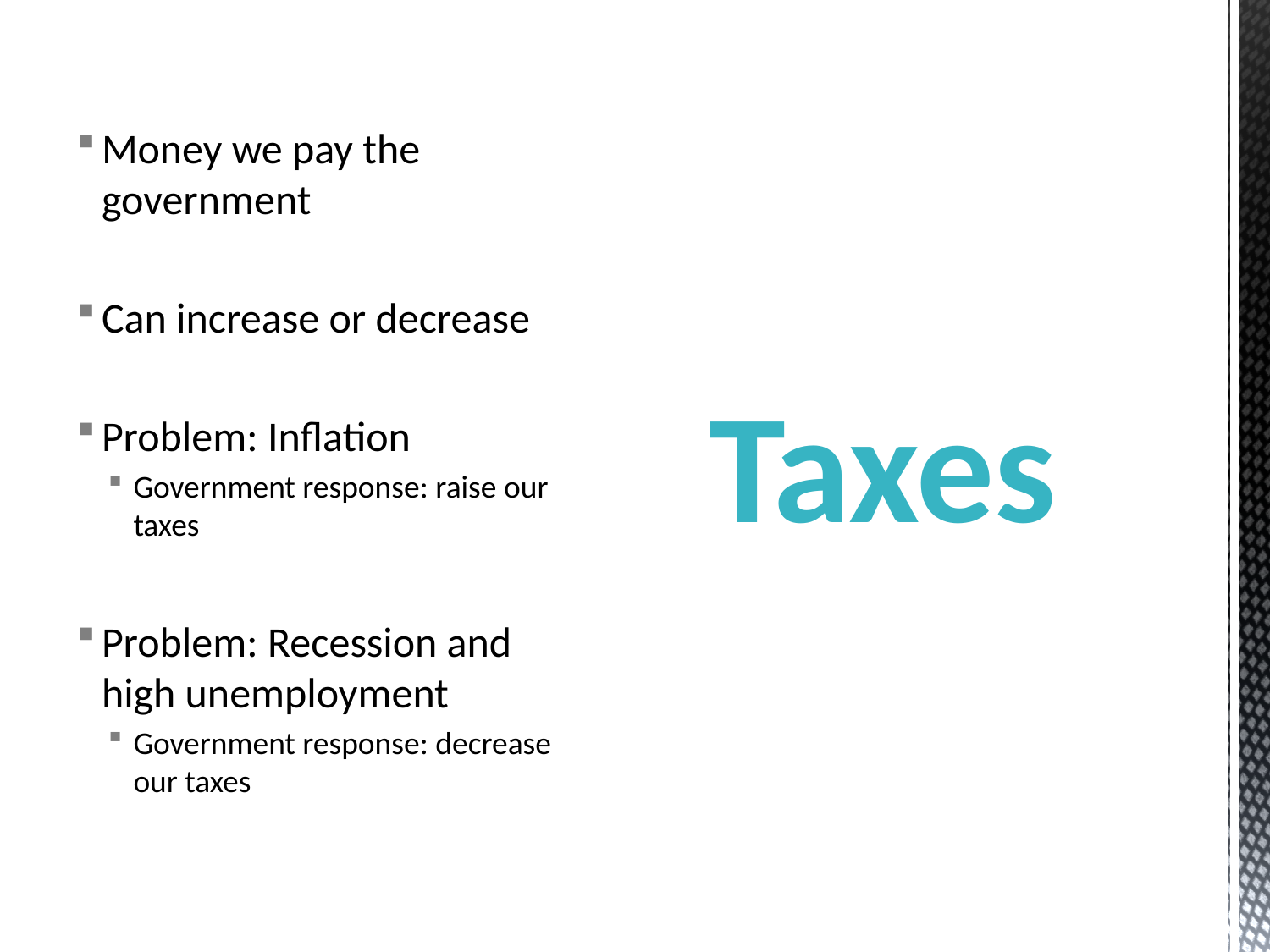

Money we pay the government

Can increase or decrease

Problem: Inflation
Government response: raise our taxes

Problem: Recession and high unemployment
Government response: decrease our taxes
# Taxes